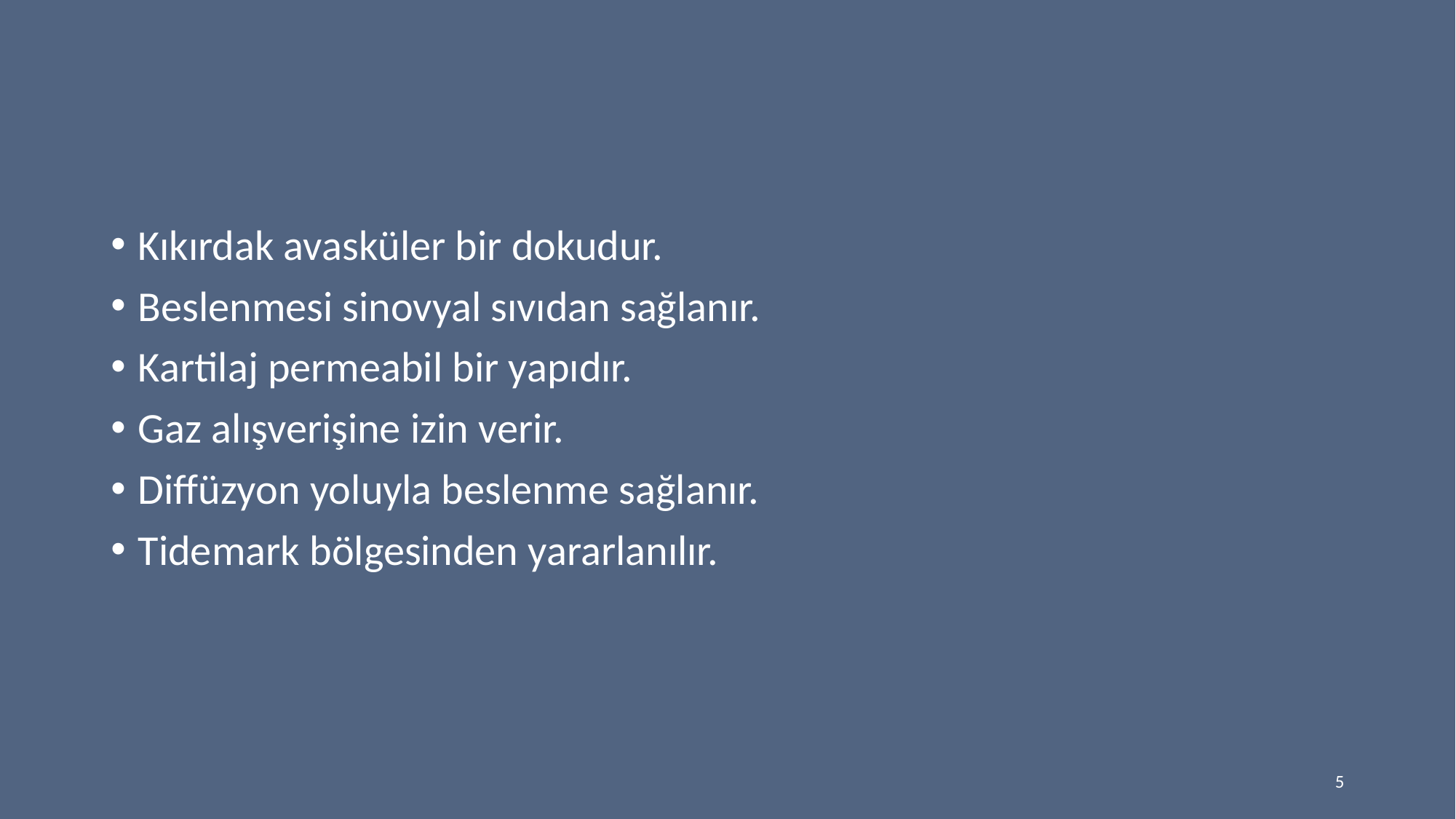

Kıkırdak avasküler bir dokudur.
Beslenmesi sinovyal sıvıdan sağlanır.
Kartilaj permeabil bir yapıdır.
Gaz alışverişine izin verir.
Diffüzyon yoluyla beslenme sağlanır.
Tidemark bölgesinden yararlanılır.
5